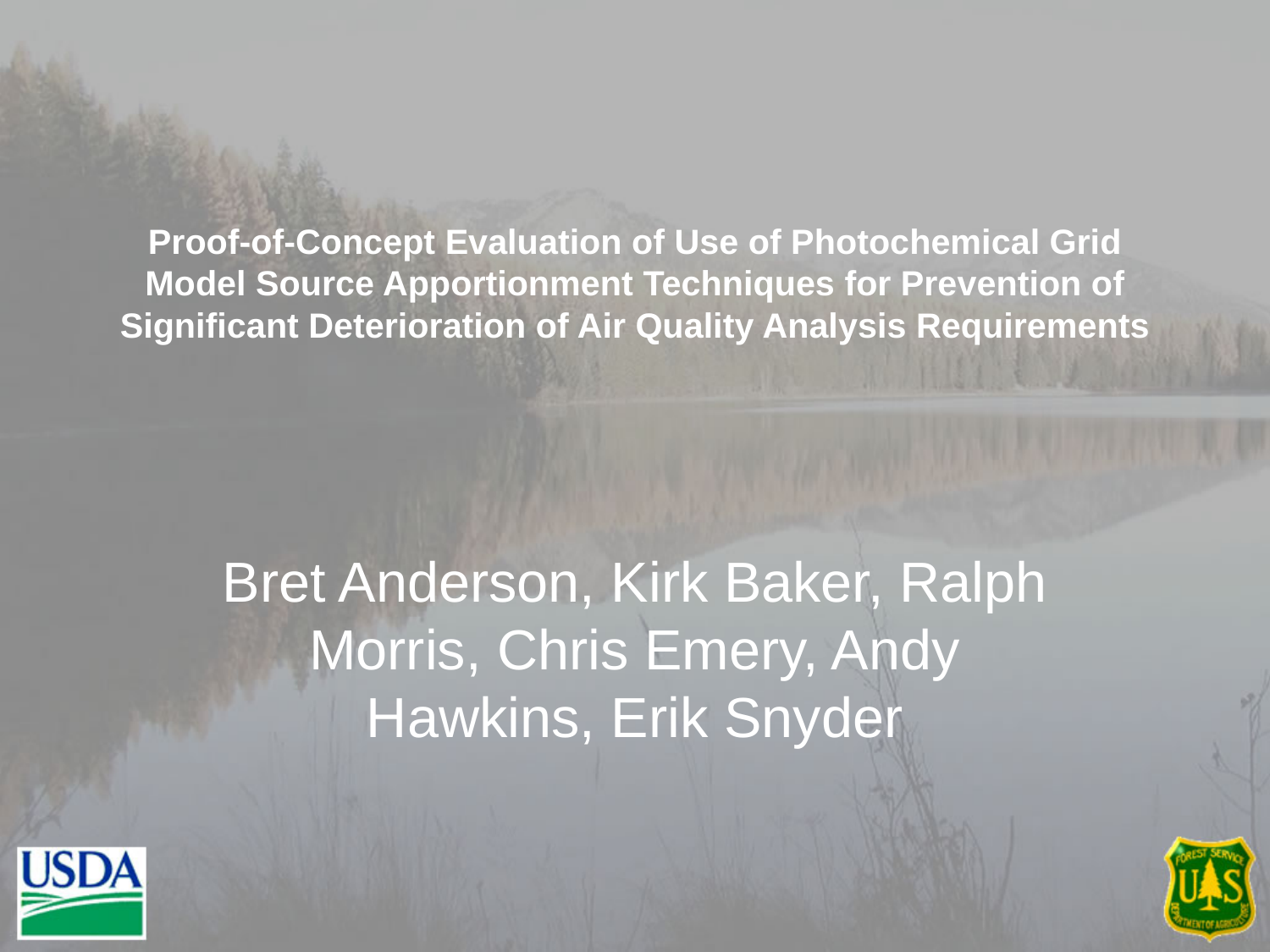

# Proof-of-Concept Evaluation of Use of Photochemical Grid Model Source Apportionment Techniques for Prevention of Significant Deterioration of Air Quality Analysis Requirements
Bret Anderson, Kirk Baker, Ralph Morris, Chris Emery, Andy Hawkins, Erik Snyder